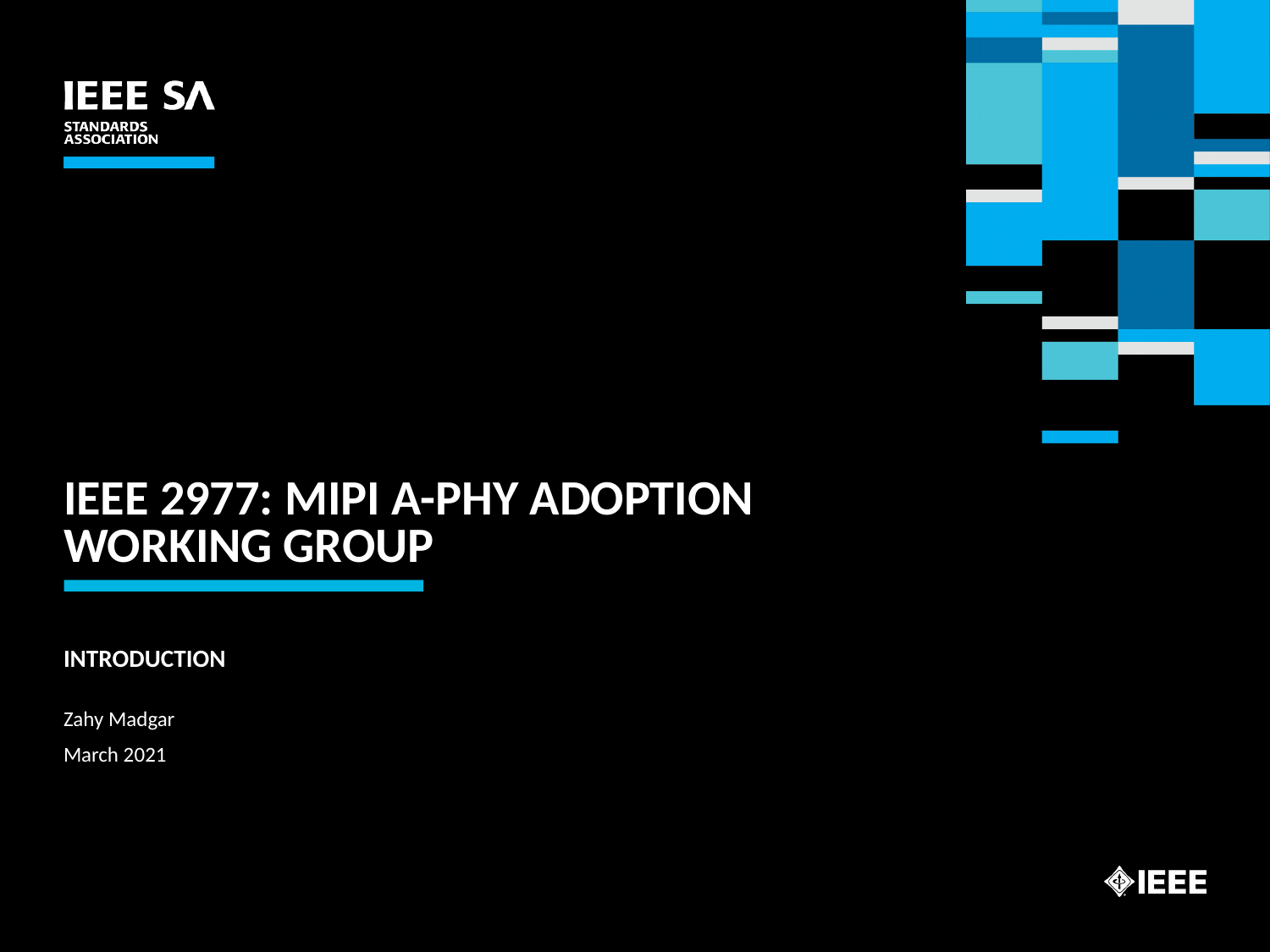

# IEEE 2977: MIPI A-PHY Adoption Working Group
Introduction

Zahy Madgar
March 2021